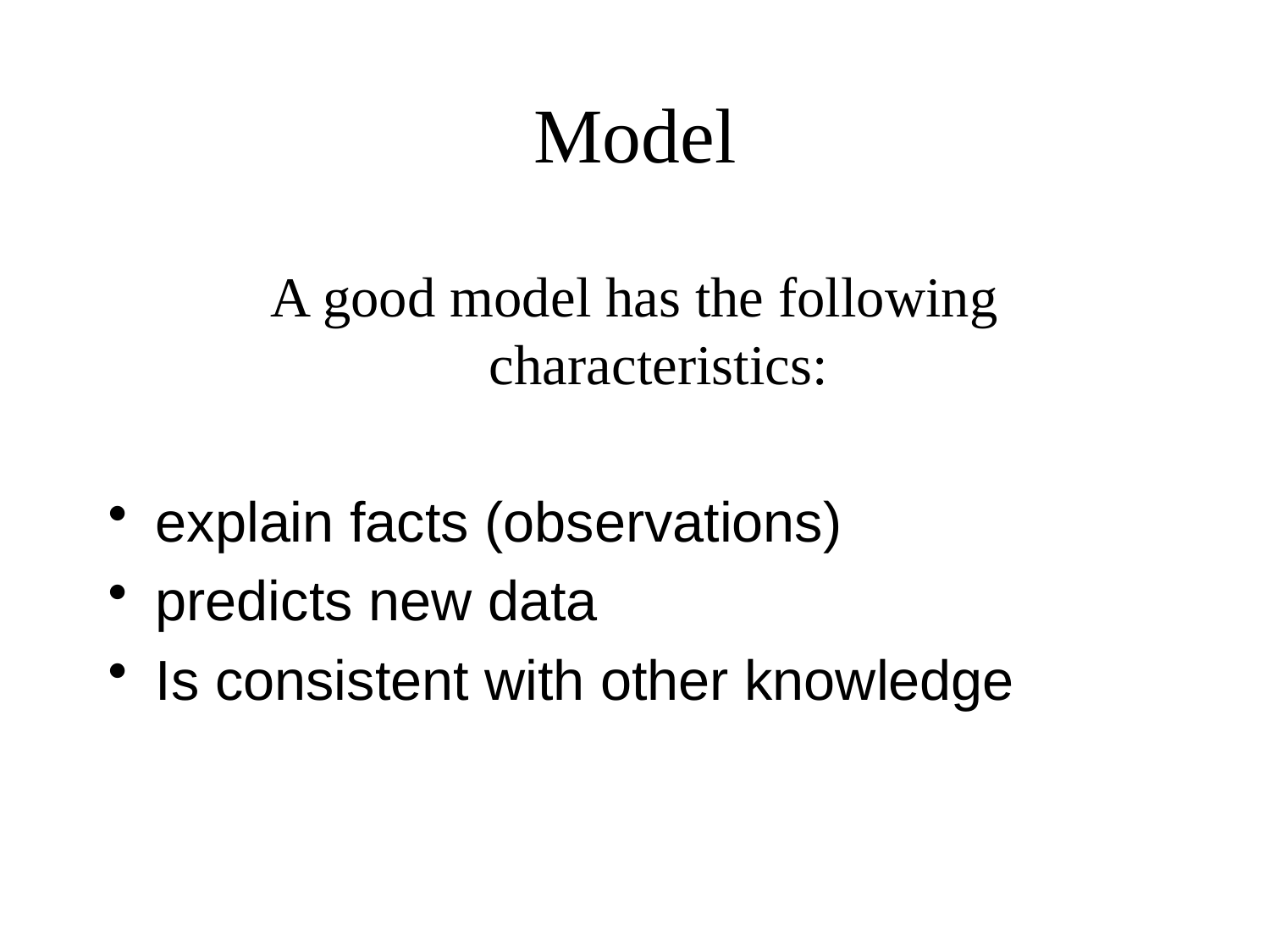

# Model
A good model has the following characteristics:

explain facts (observations)
predicts new data
Is consistent with other knowledge